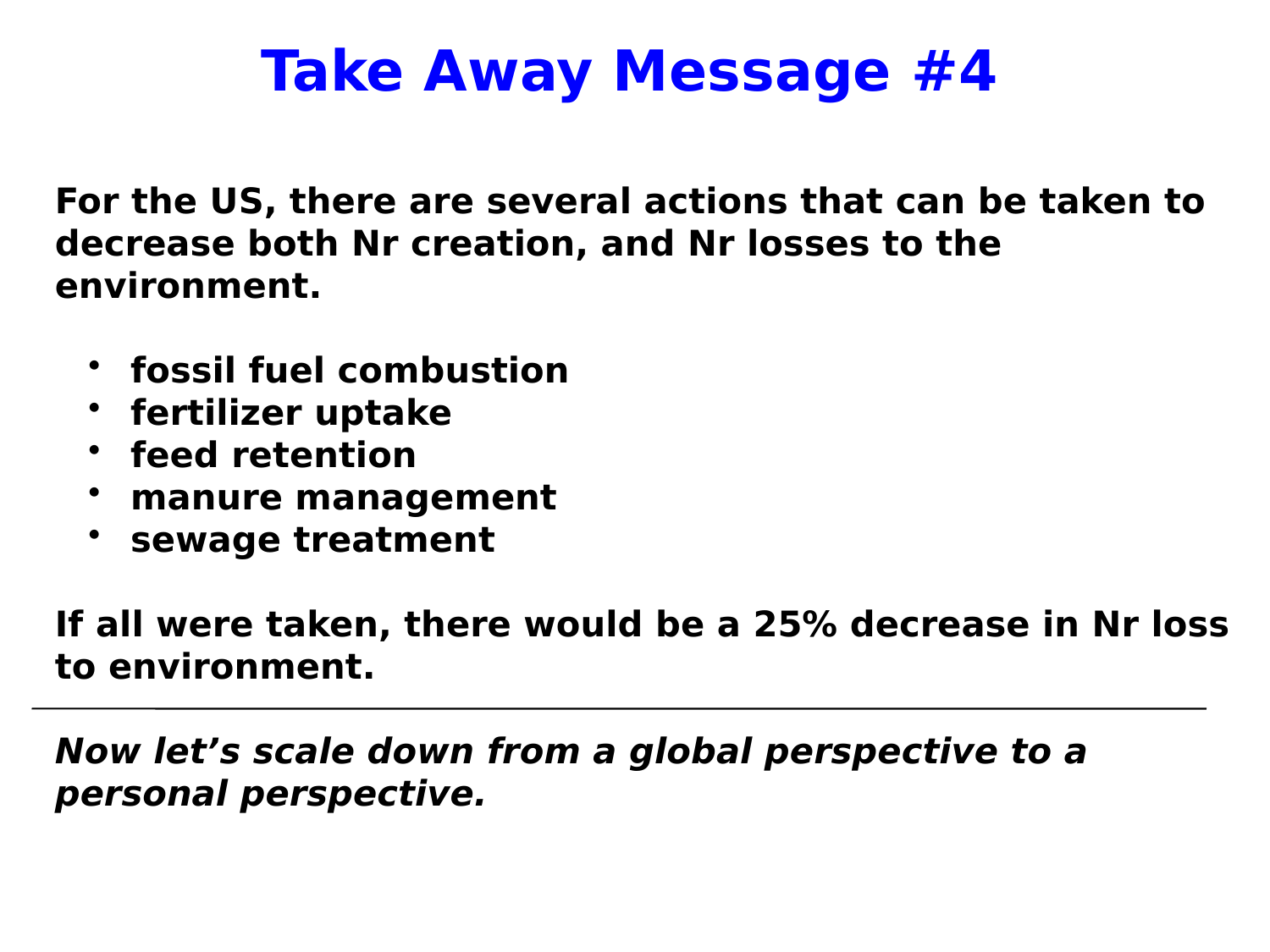

# Take Away Message #4
For the US, there are several actions that can be taken to decrease both Nr creation, and Nr losses to the environment.

 fossil fuel combustion
 fertilizer uptake
 feed retention
 manure management
 sewage treatment

If all were taken, there would be a 25% decrease in Nr loss to environment.

Now let’s scale down from a global perspective to a personal perspective.